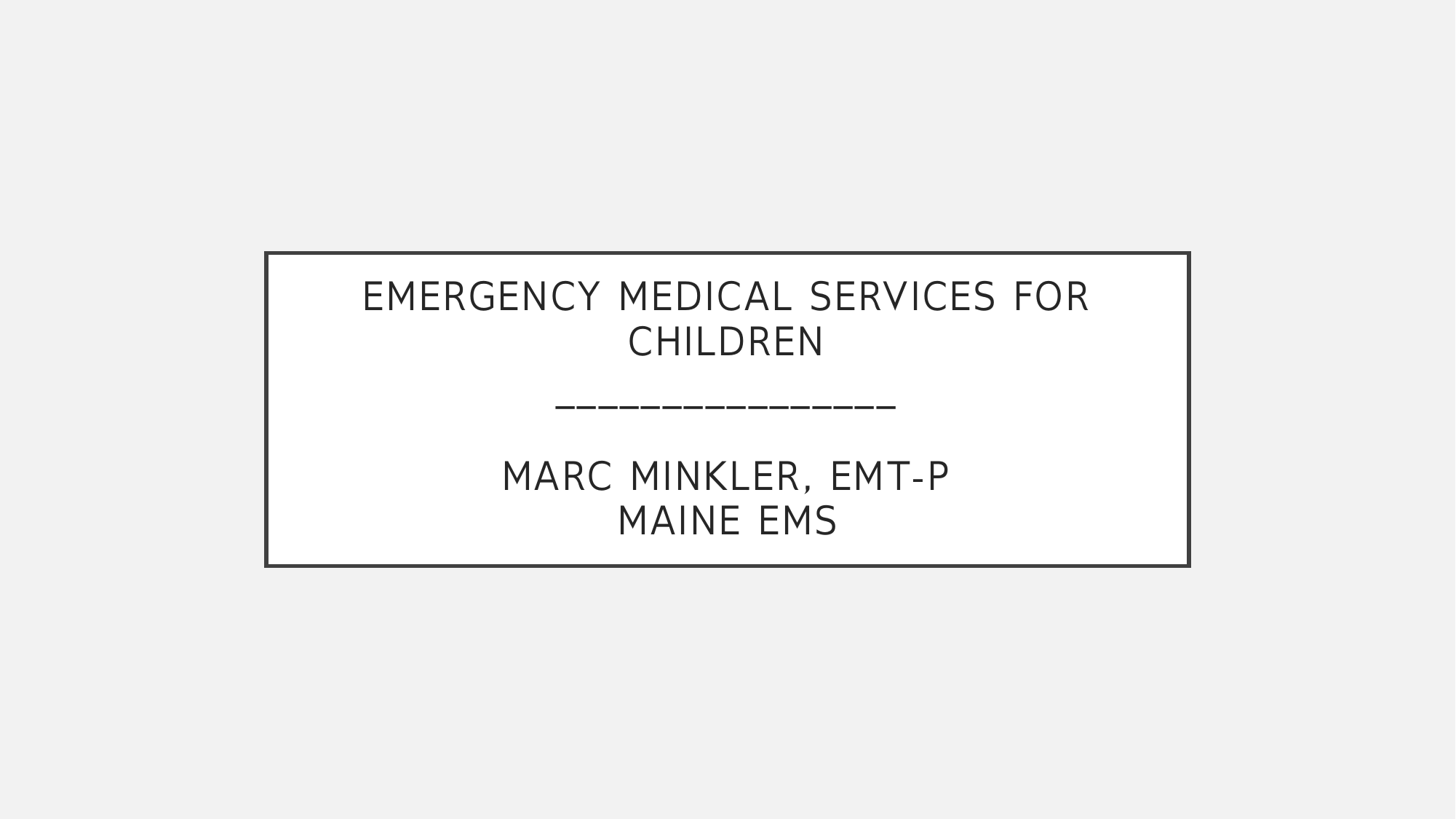

# Emergency Medical Services for Children ________________ Marc Minkler, emt-p Maine EMs